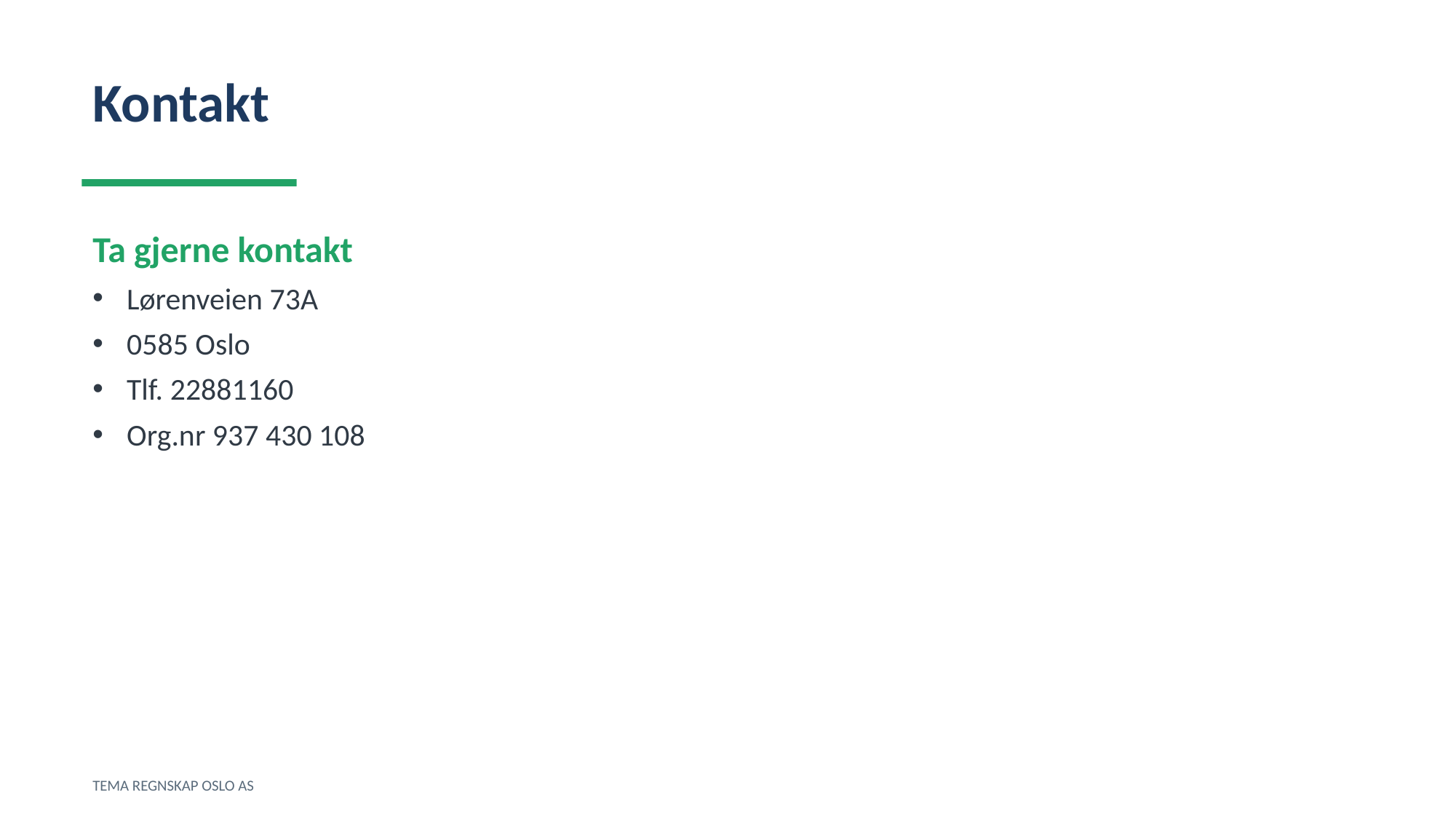

Kontakt

Ta gjerne kontakt
Lørenveien 73A
0585 Oslo
Tlf. 22881160
Org.nr 937 430 108
TEMA REGNSKAP OSLO AS